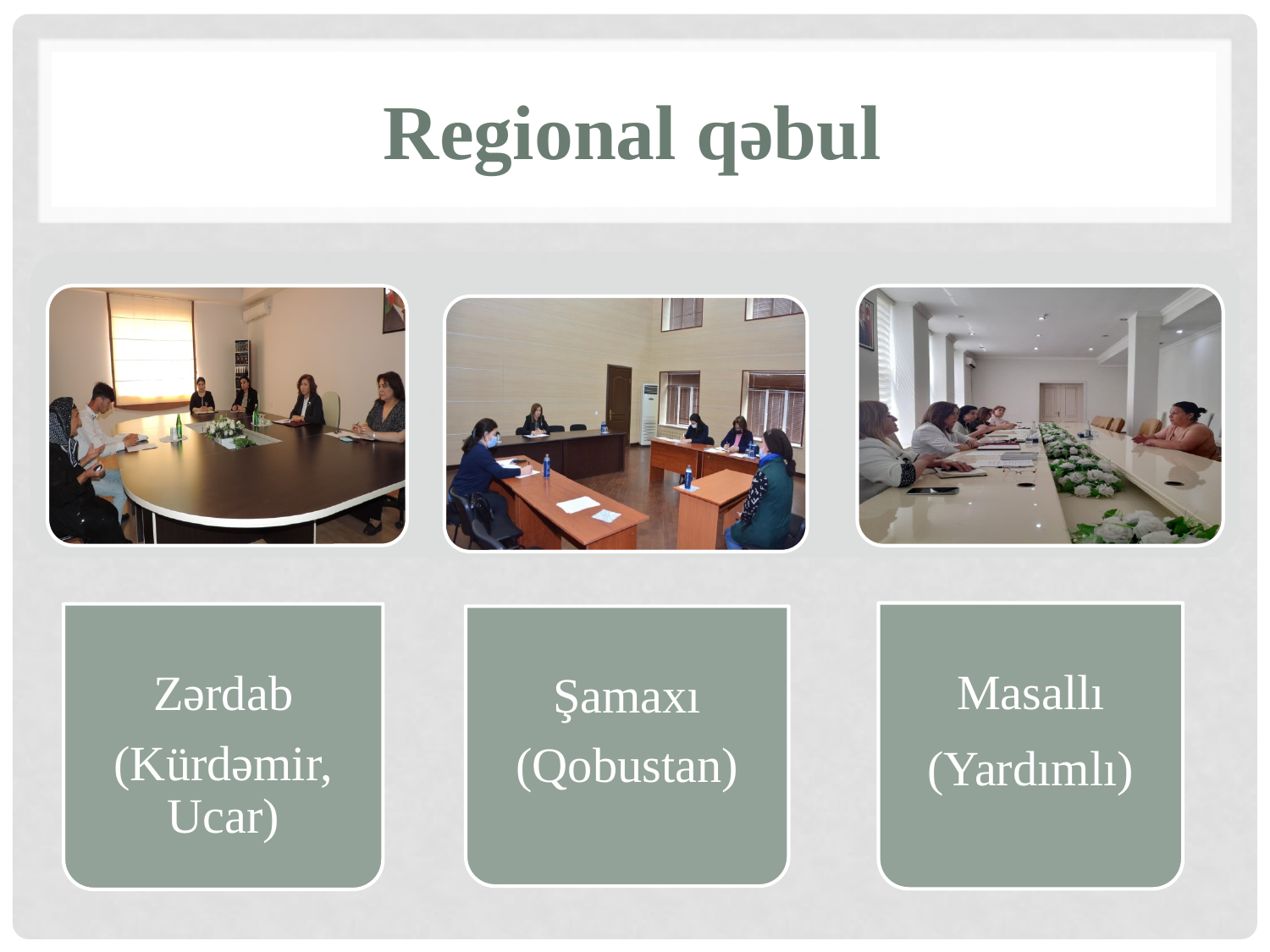

# Regional qəbul
Zərdab
(Kürdəmir, Ucar)
Şamaxı
(Qobustan)
Masallı
(Yardımlı)